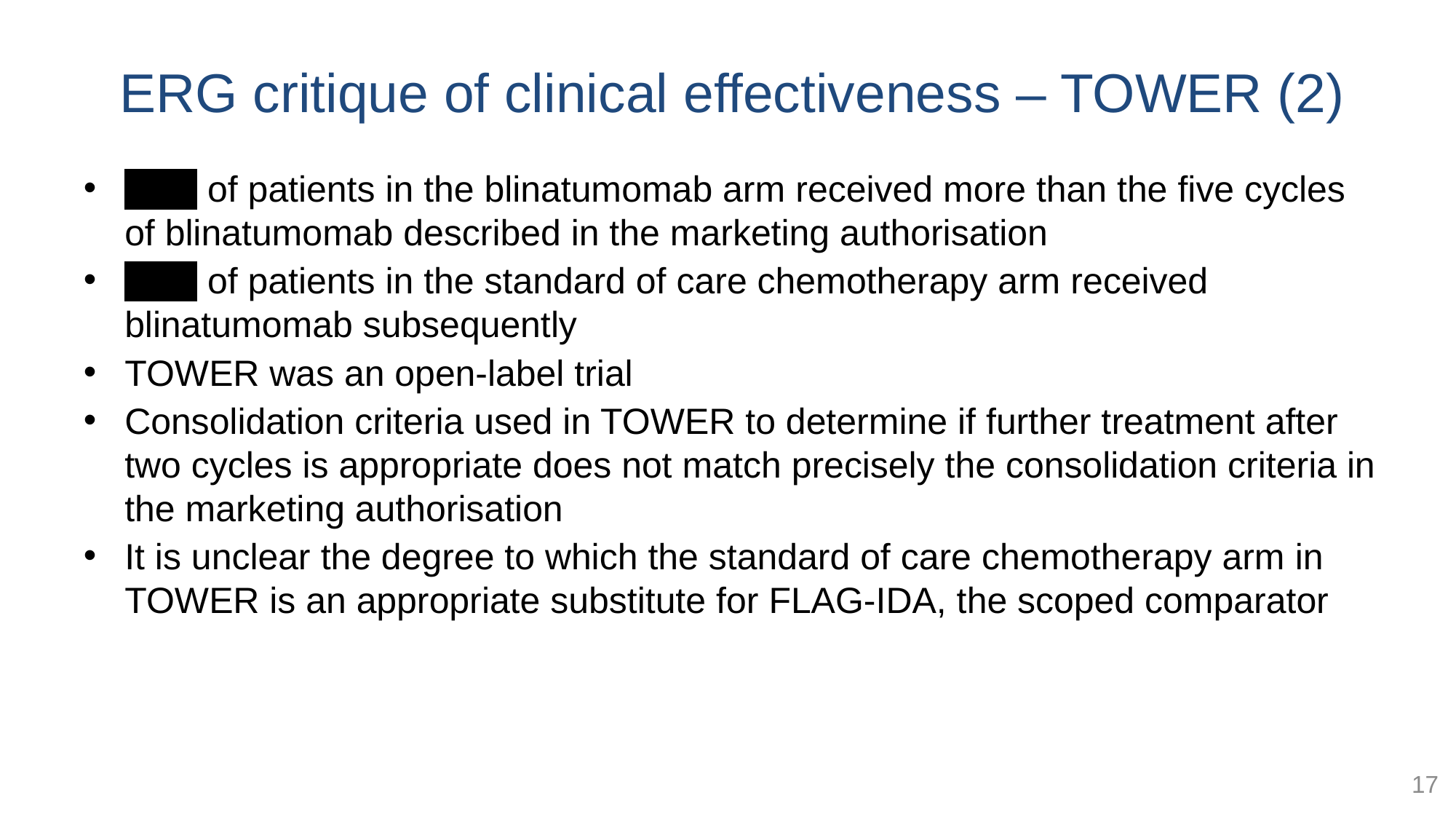

# ERG critique of clinical effectiveness – TOWER (2)
xxxx of patients in the blinatumomab arm received more than the five cycles of blinatumomab described in the marketing authorisation
xxxx of patients in the standard of care chemotherapy arm received blinatumomab subsequently
TOWER was an open-label trial
Consolidation criteria used in TOWER to determine if further treatment after two cycles is appropriate does not match precisely the consolidation criteria in the marketing authorisation
It is unclear the degree to which the standard of care chemotherapy arm in TOWER is an appropriate substitute for FLAG-IDA, the scoped comparator

17